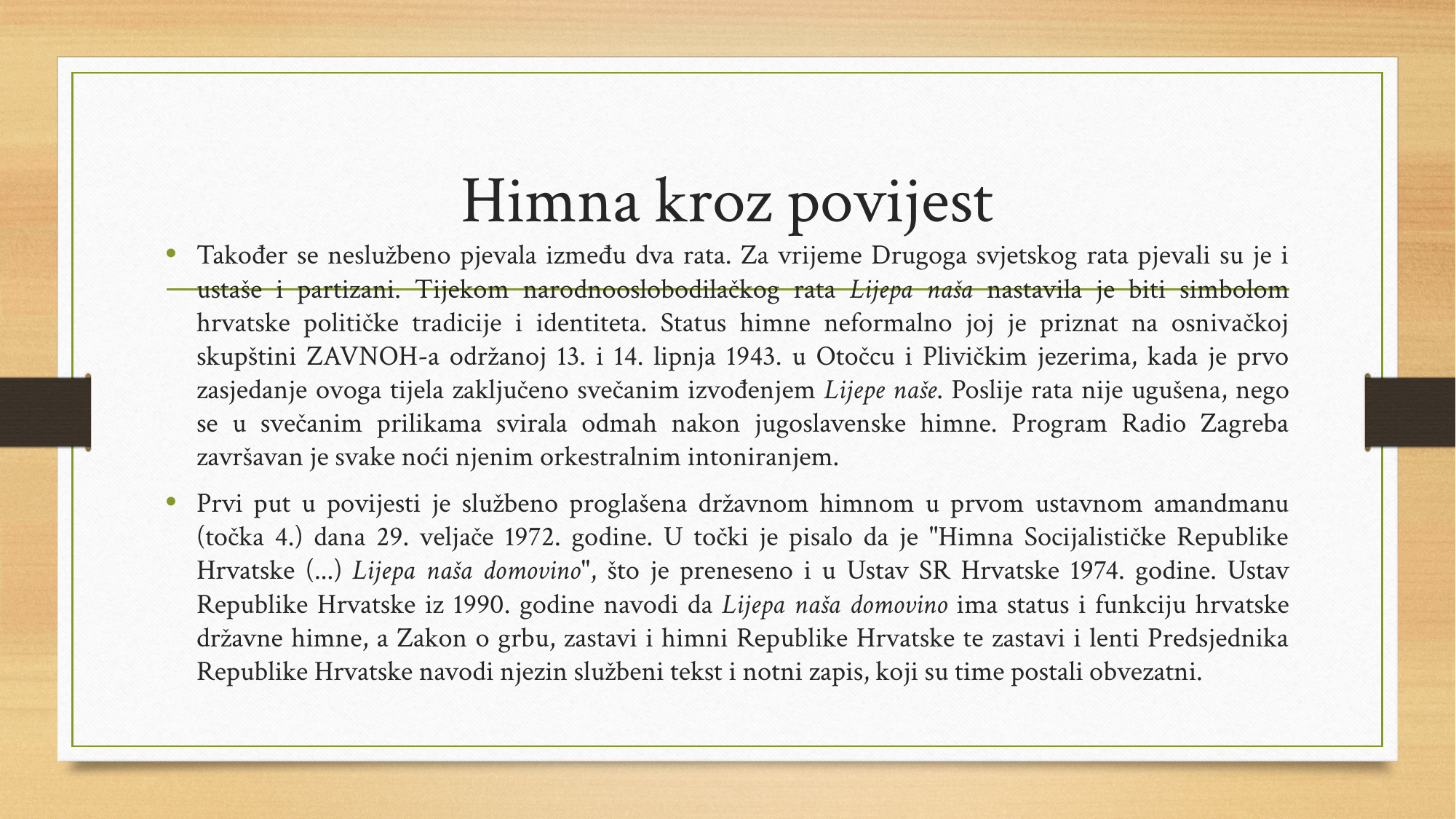

# Himna kroz povijest
Također se neslužbeno pjevala između dva rata. Za vrijeme Drugoga svjetskog rata pjevali su je i ustaše i partizani. Tijekom narodnooslobodilačkog rata Lijepa naša nastavila je biti simbolom hrvatske političke tradicije i identiteta. Status himne neformalno joj je priznat na osnivačkoj skupštini ZAVNOH-a održanoj 13. i 14. lipnja 1943. u Otočcu i Plivičkim jezerima, kada je prvo zasjedanje ovoga tijela zaključeno svečanim izvođenjem Lijepe naše. Poslije rata nije ugušena, nego se u svečanim prilikama svirala odmah nakon jugoslavenske himne. Program Radio Zagreba završavan je svake noći njenim orkestralnim intoniranjem.
Prvi put u povijesti je službeno proglašena državnom himnom u prvom ustavnom amandmanu (točka 4.) dana 29. veljače 1972. godine. U točki je pisalo da je "Himna Socijalističke Republike Hrvatske (...) Lijepa naša domovino", što je preneseno i u Ustav SR Hrvatske 1974. godine. Ustav Republike Hrvatske iz 1990. godine navodi da Lijepa naša domovino ima status i funkciju hrvatske državne himne, a Zakon o grbu, zastavi i himni Republike Hrvatske te zastavi i lenti Predsjednika Republike Hrvatske navodi njezin službeni tekst i notni zapis, koji su time postali obvezatni.